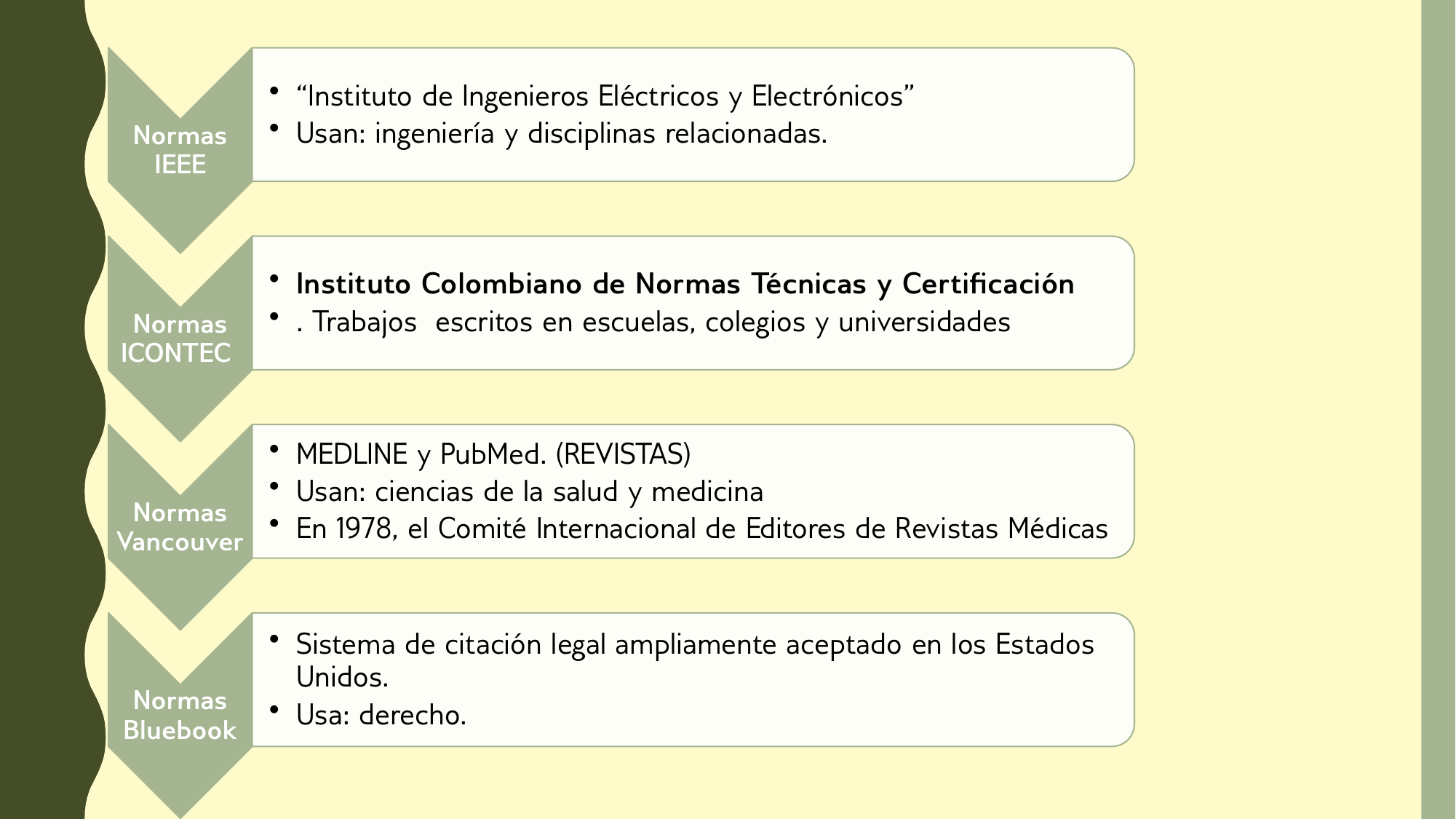

Normas IEEE
“Instituto de Ingenieros Eléctricos y Electrónicos”
Usan: ingeniería y disciplinas relacionadas.
Normas ICONTEC
Instituto Colombiano de Normas Técnicas y Certificación
. Trabajos  escritos en escuelas, colegios y universidades
Normas Vancouver
MEDLINE y PubMed. (REVISTAS)
Usan: ciencias de la salud y medicina
En 1978, el Comité Internacional de Editores de Revistas Médicas
Normas Bluebook
Sistema de citación legal ampliamente aceptado en los Estados Unidos.
Usa: derecho.